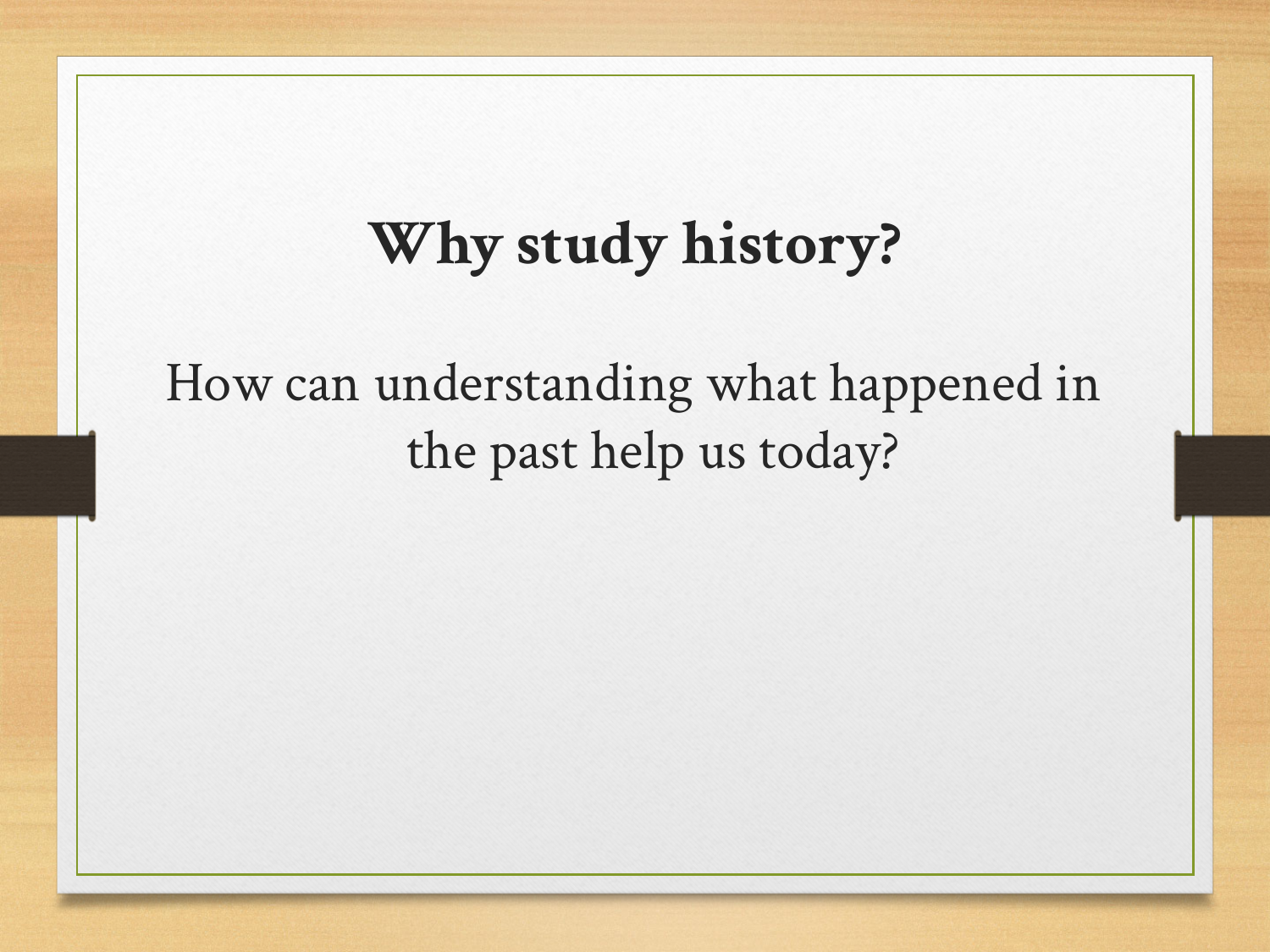

Why study history?
How can understanding what happened in the past help us today?